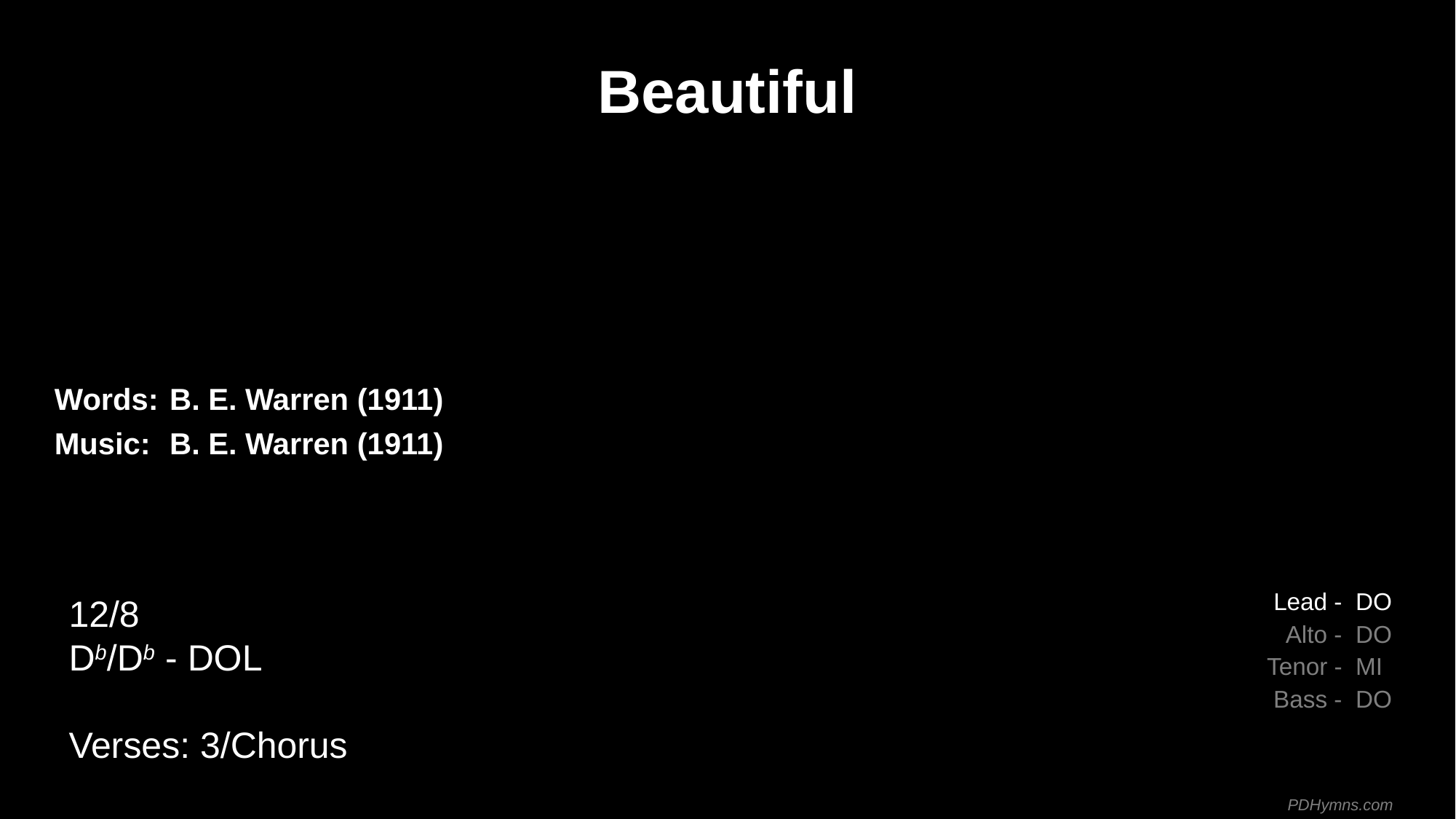

Beautiful

| Words: | B. E. Warren (1911) |
| --- | --- |
| Music: | B. E. Warren (1911) |
|  |  |
|  |  |
12/8
Db/Db - DOL

Verses: 3/Chorus
| Lead - | DO |
| --- | --- |
| Alto - | DO |
| Tenor - | MI |
| Bass - | DO |
PDHymns.com